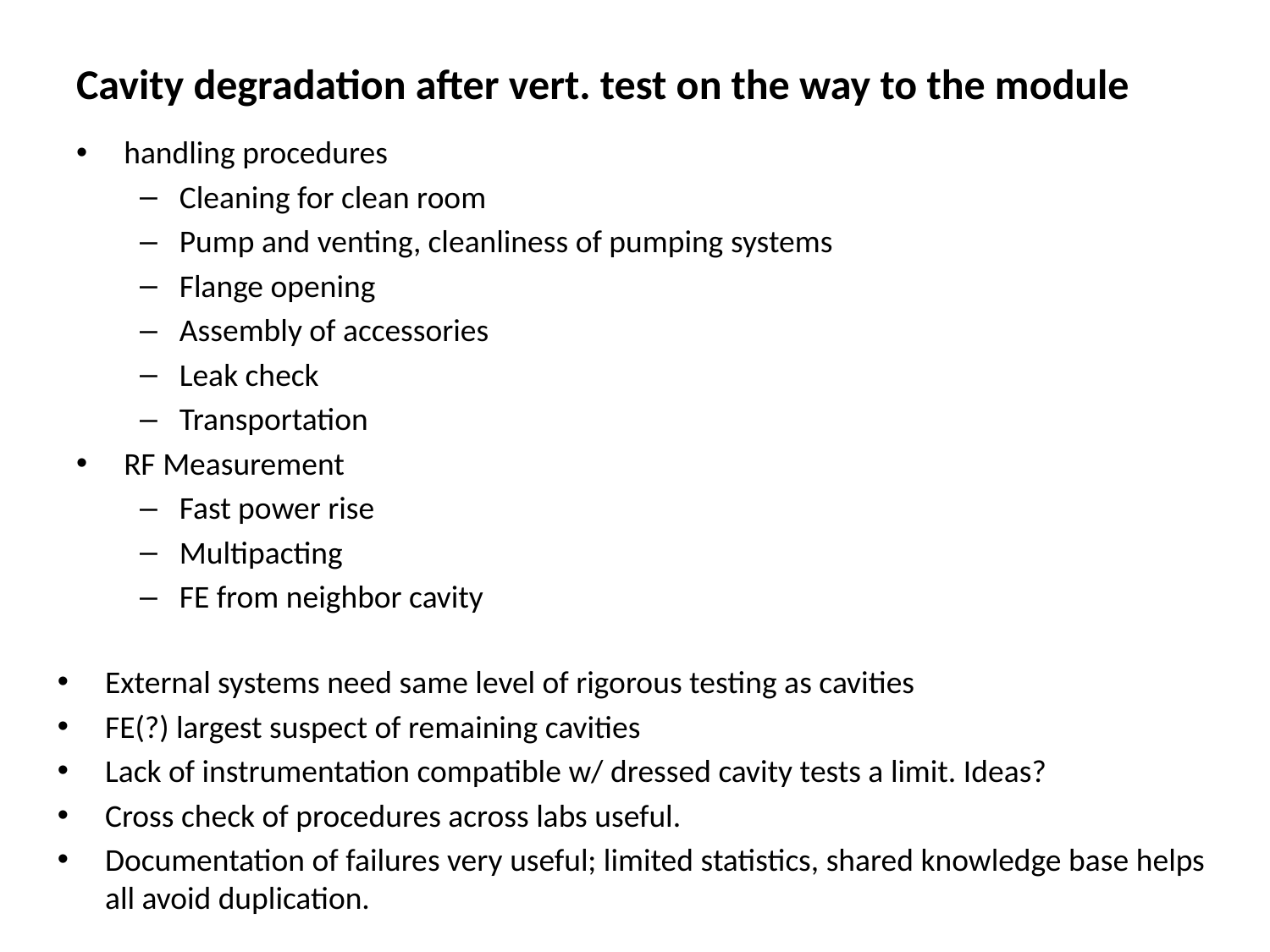

# Cavity degradation after vert. test on the way to the module
handling procedures
Cleaning for clean room
Pump and venting, cleanliness of pumping systems
Flange opening
Assembly of accessories
Leak check
Transportation
RF Measurement
Fast power rise
Multipacting
FE from neighbor cavity

External systems need same level of rigorous testing as cavities
FE(?) largest suspect of remaining cavities
Lack of instrumentation compatible w/ dressed cavity tests a limit. Ideas?
Cross check of procedures across labs useful.
Documentation of failures very useful; limited statistics, shared knowledge base helps all avoid duplication.